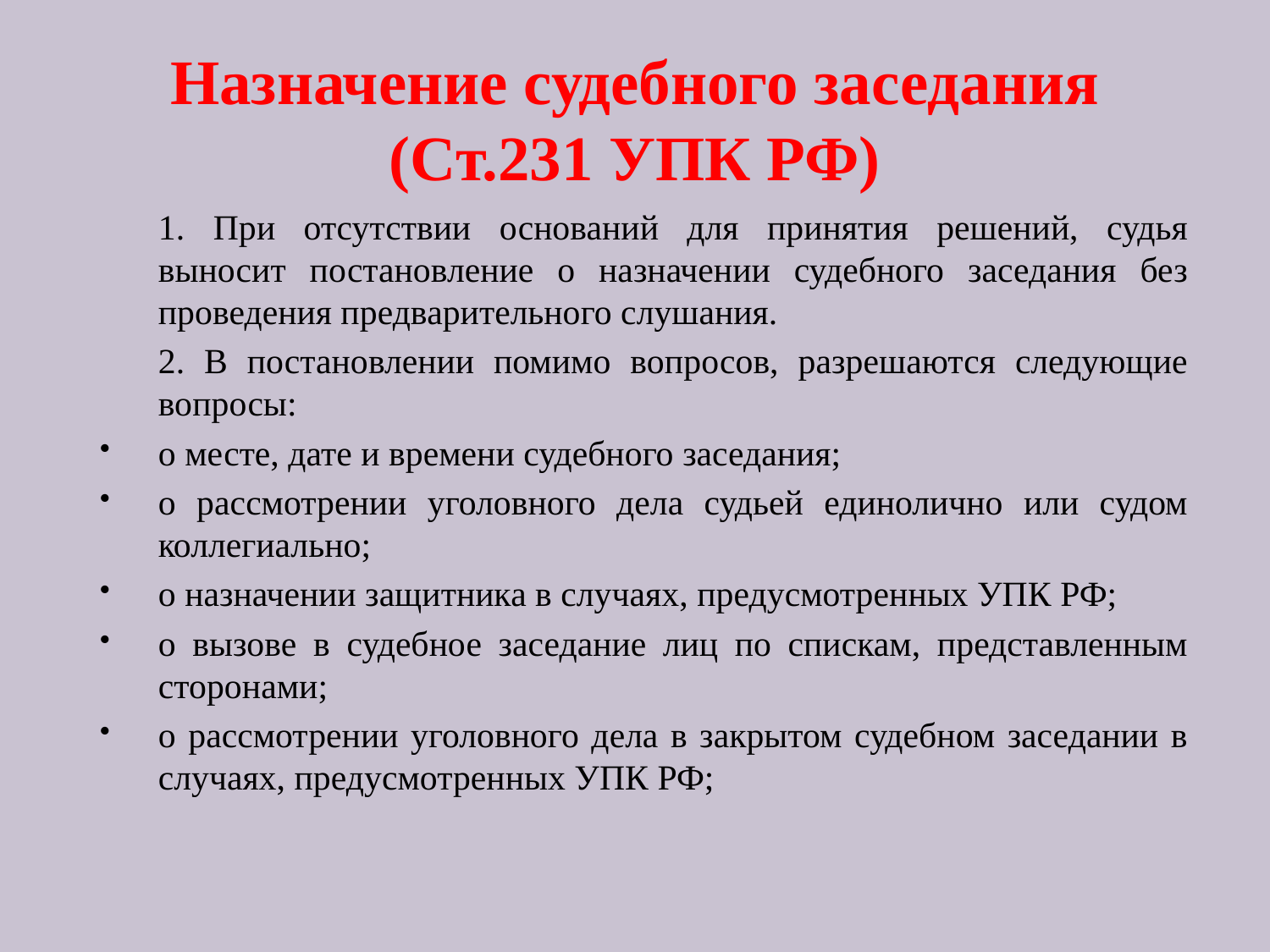

# Назначение судебного заседания (Ст.231 УПК РФ)
	1. При отсутствии оснований для принятия решений, судья выносит постановление о назначении судебного заседания без проведения предварительного слушания.
	2. В постановлении помимо вопросов, разрешаются следующие вопросы:
о месте, дате и времени судебного заседания;
о рассмотрении уголовного дела судьей единолично или судом коллегиально;
о назначении защитника в случаях, предусмотренных УПК РФ;
о вызове в судебное заседание лиц по спискам, представленным сторонами;
о рассмотрении уголовного дела в закрытом судебном заседании в случаях, предусмотренных УПК РФ;